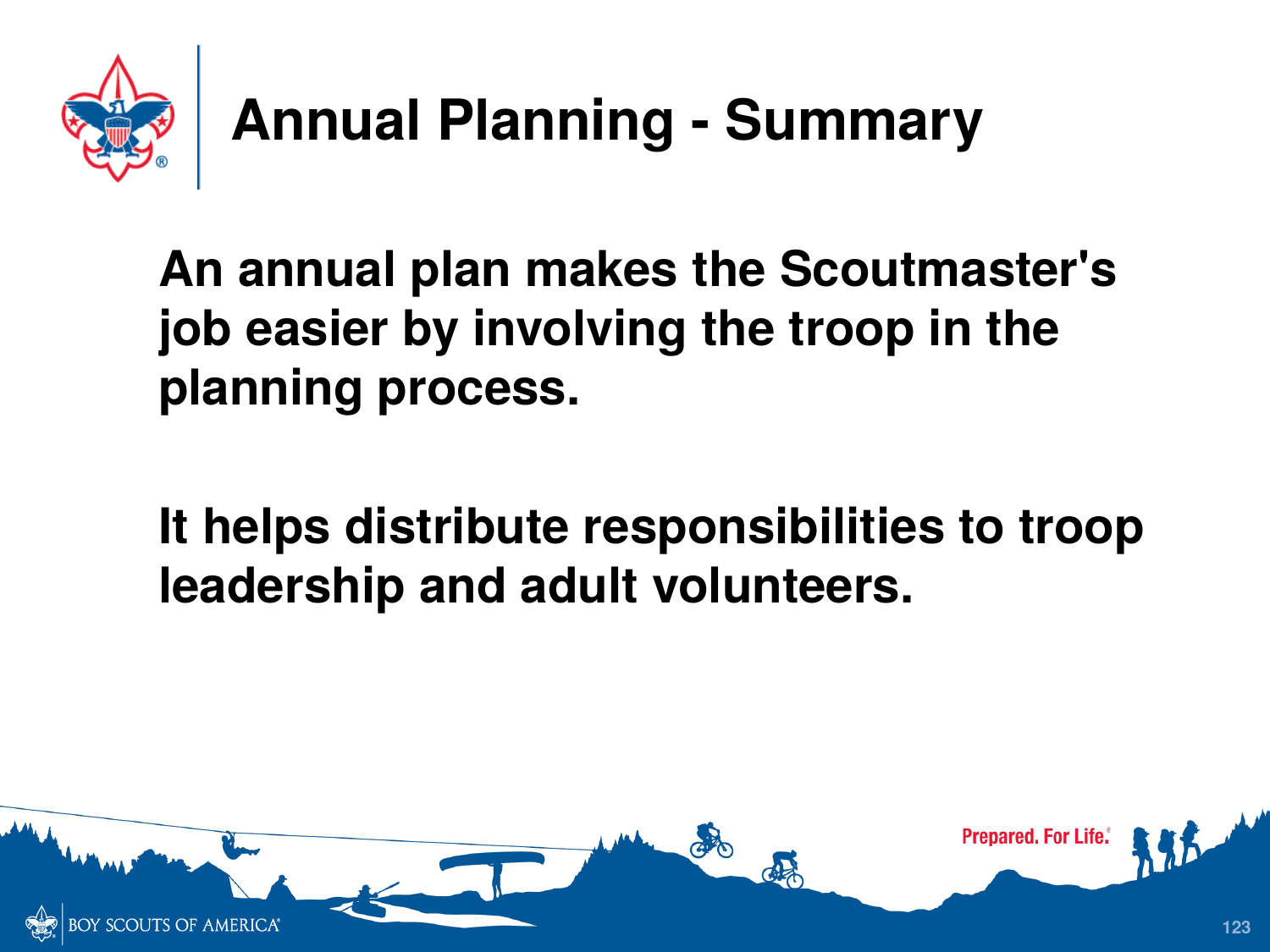

# Annual Planning - Summary
An annual plan makes the Scoutmaster's job easier by involving the troop in the planning process.

It helps distribute responsibilities to troop leadership and adult volunteers.
123